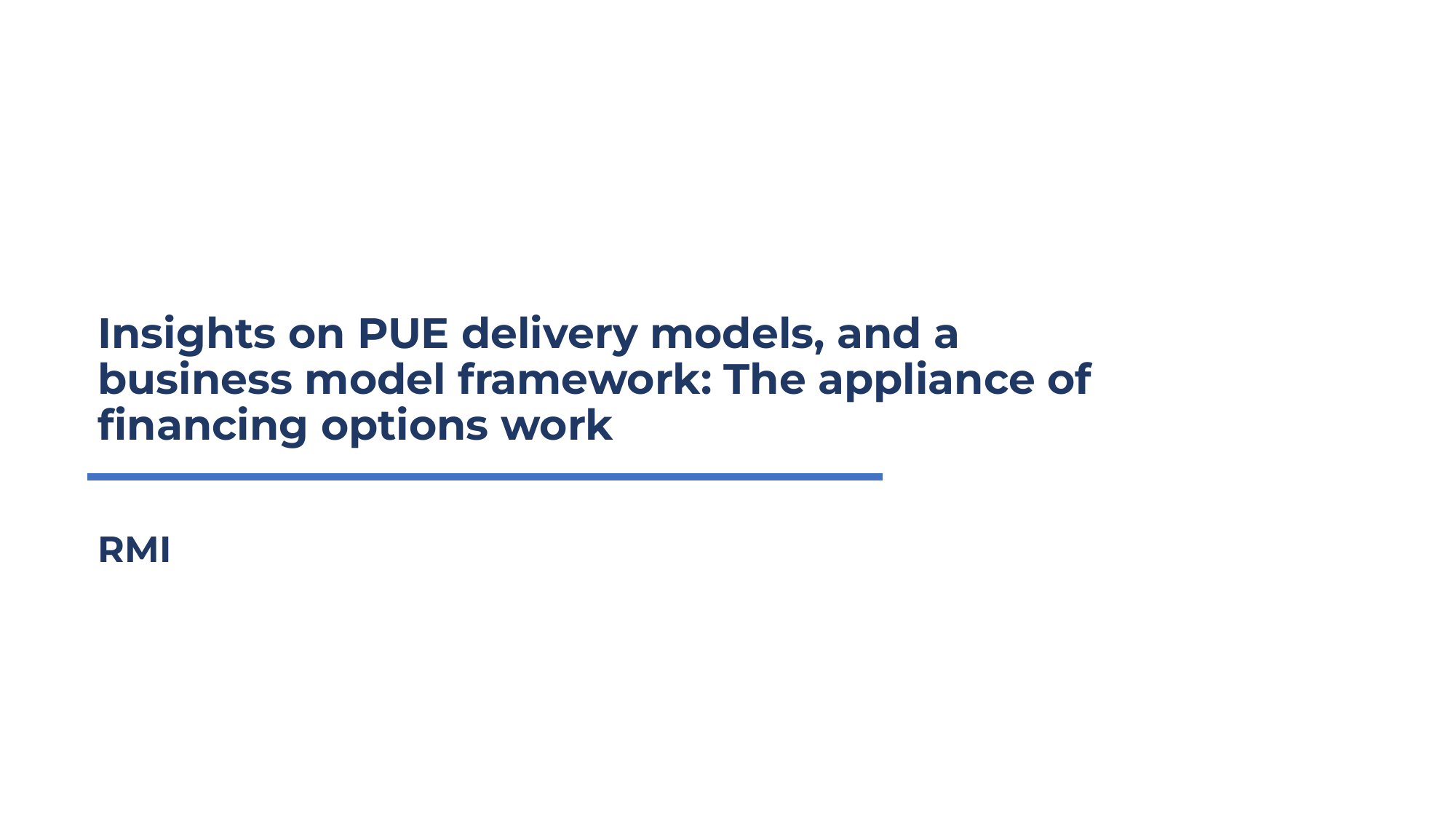

# Insights on PUE delivery models, and a business model framework: The appliance of financing options work
RMI